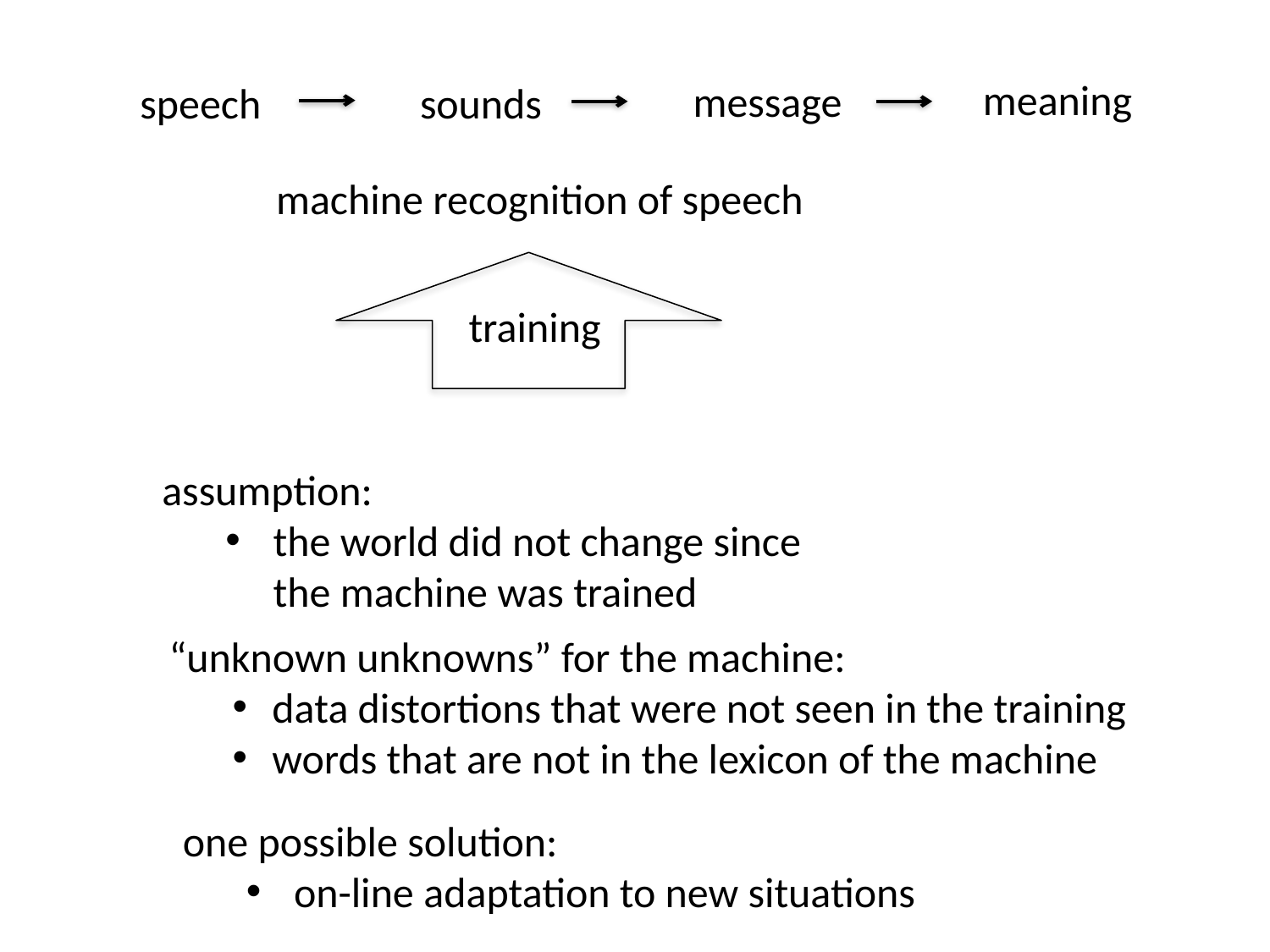

meaning
message
speech
sounds
machine recognition of speech

training
assumption:
the world did not change since the machine was trained
“unknown unknowns” for the machine:
data distortions that were not seen in the training
words that are not in the lexicon of the machine
one possible solution:
on-line adaptation to new situations